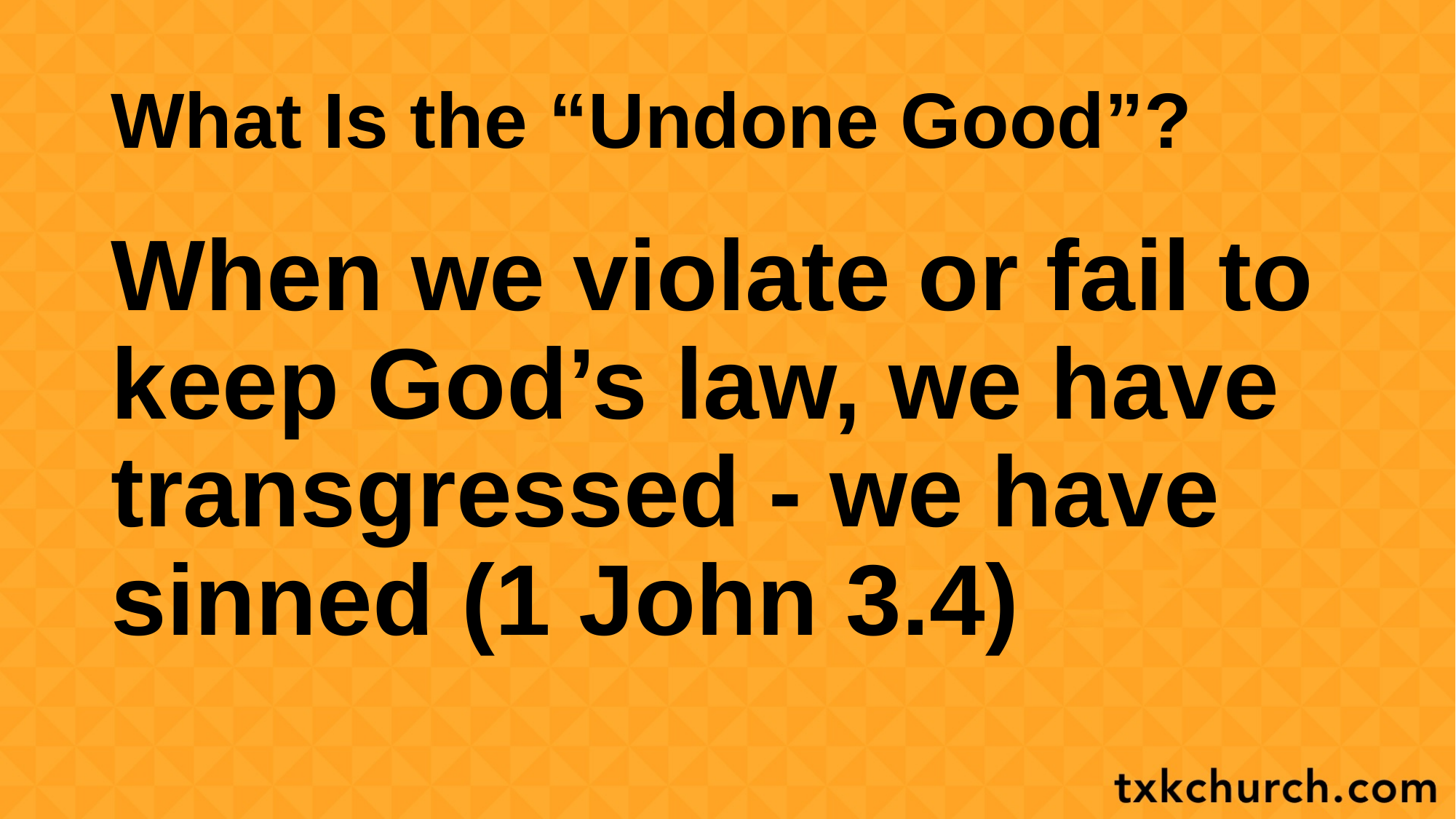

# What Is the “Undone Good”?
When we violate or fail to keep God’s law, we have transgressed - we have sinned (1 John 3.4)